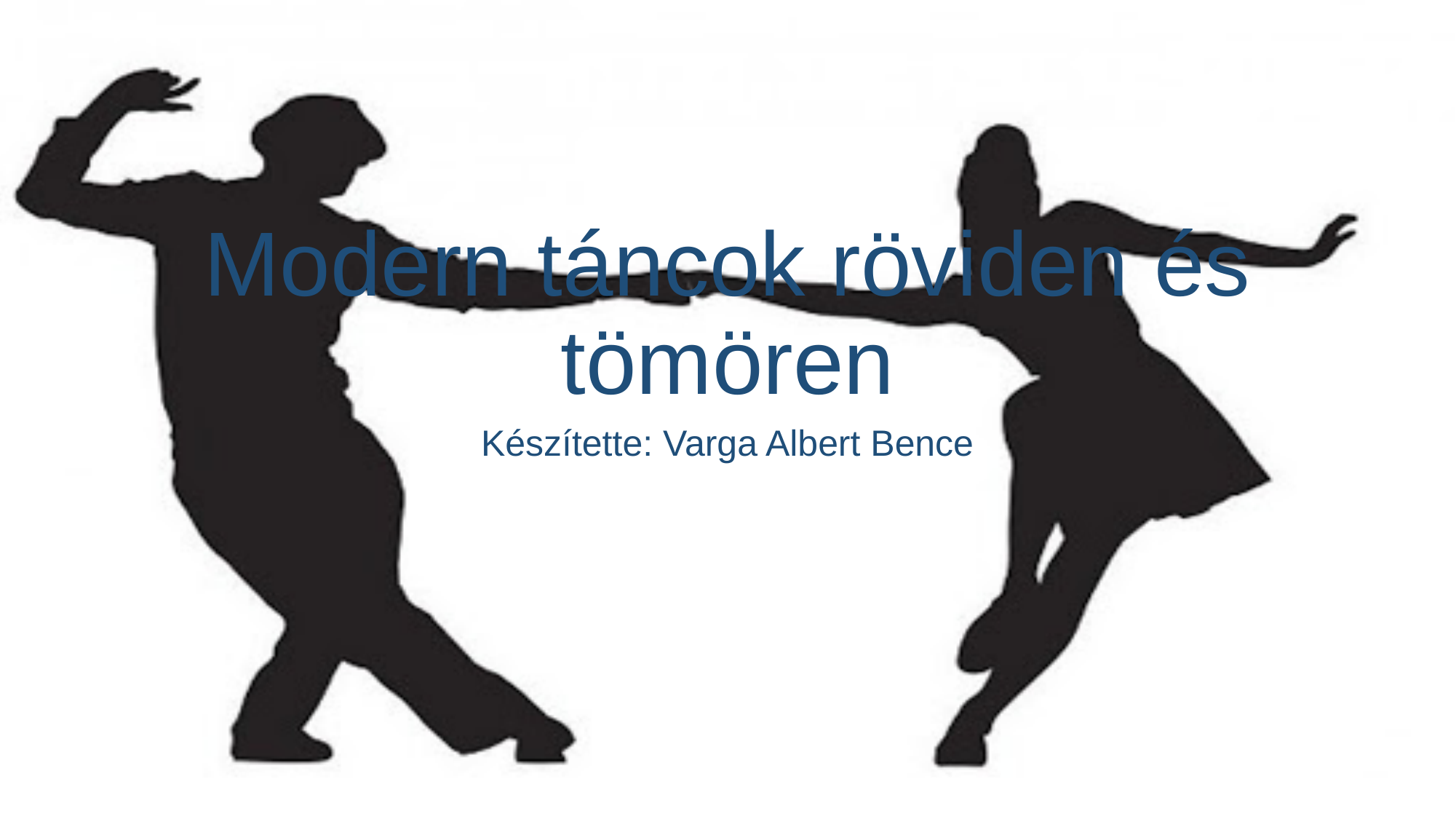

# Modern táncok röviden és tömören
Készítette: Varga Albert Bence